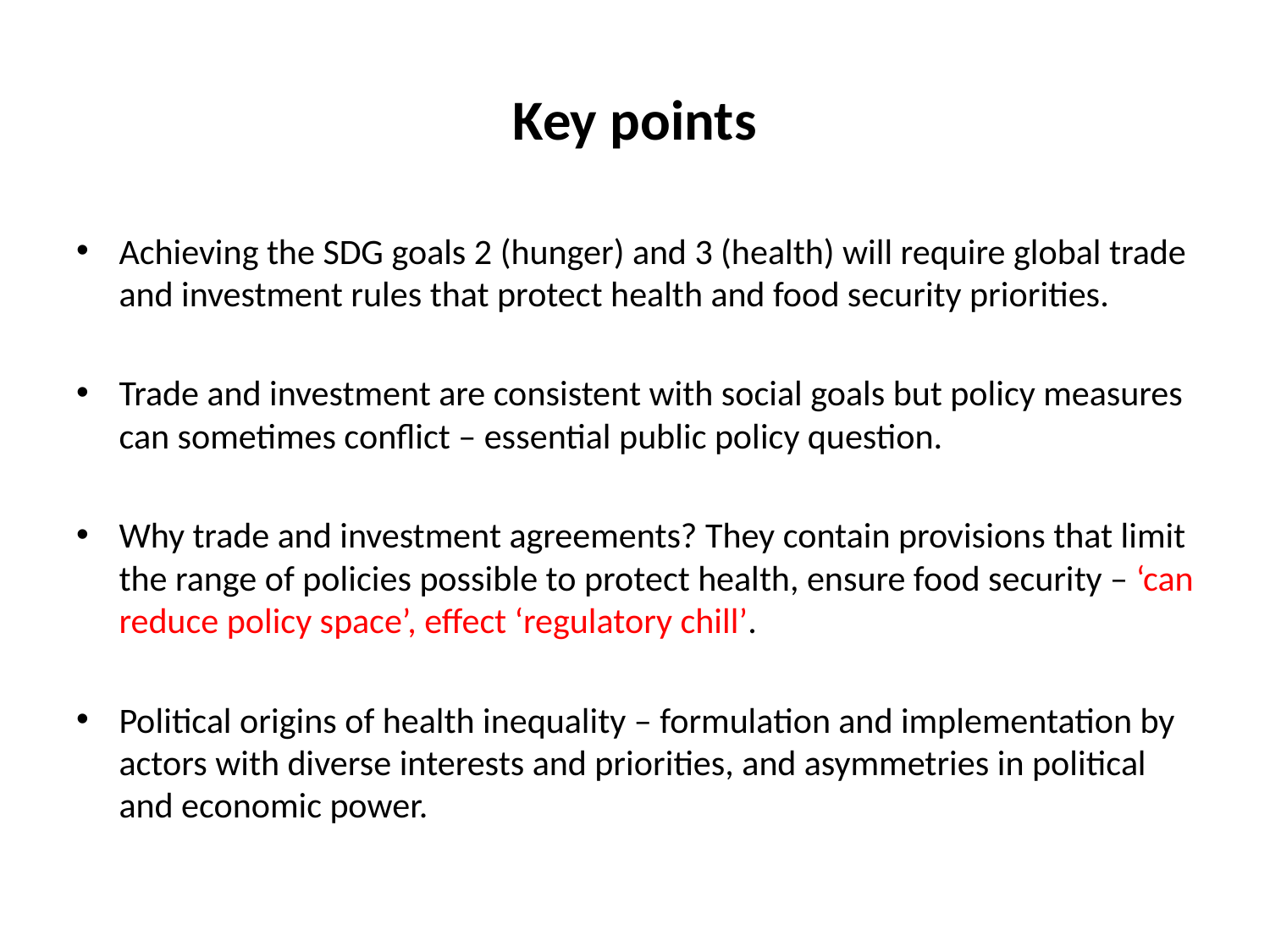

# Key points
Achieving the SDG goals 2 (hunger) and 3 (health) will require global trade and investment rules that protect health and food security priorities.

Trade and investment are consistent with social goals but policy measures can sometimes conflict – essential public policy question.

Why trade and investment agreements? They contain provisions that limit the range of policies possible to protect health, ensure food security – ‘can reduce policy space’, effect ‘regulatory chill’.

Political origins of health inequality – formulation and implementation by actors with diverse interests and priorities, and asymmetries in political and economic power.